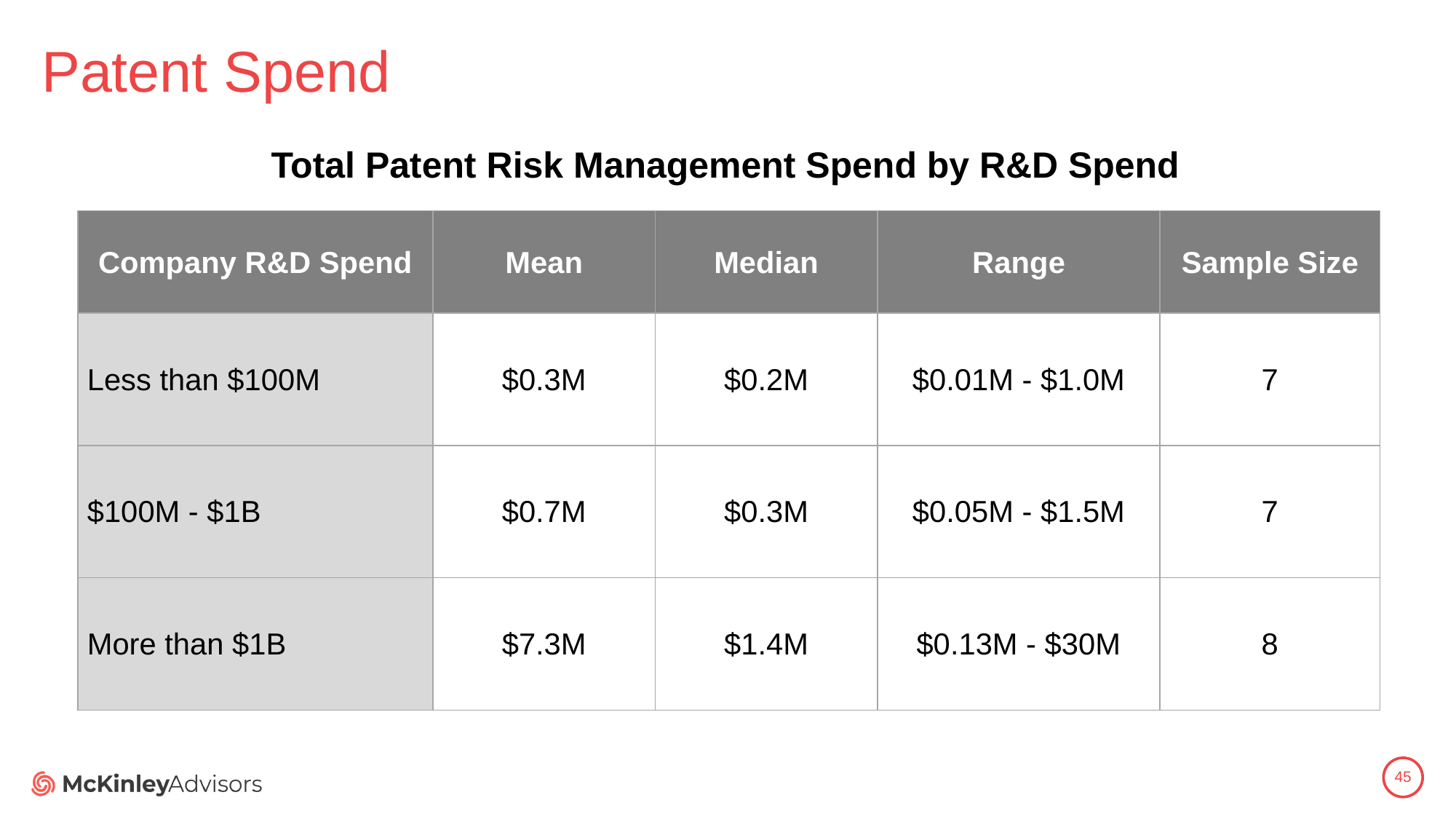

# Patent Spend
Total Patent Risk Management Spend by R&D Spend
| Company R&D Spend | Mean | Median | Range | Sample Size |
| --- | --- | --- | --- | --- |
| Less than $100M | $0.3M | $0.2M | $0.01M - $1.0M | 7 |
| $100M - $1B | $0.7M | $0.3M | $0.05M - $1.5M | 7 |
| More than $1B | $7.3M | $1.4M | $0.13M - $30M | 8 |
45